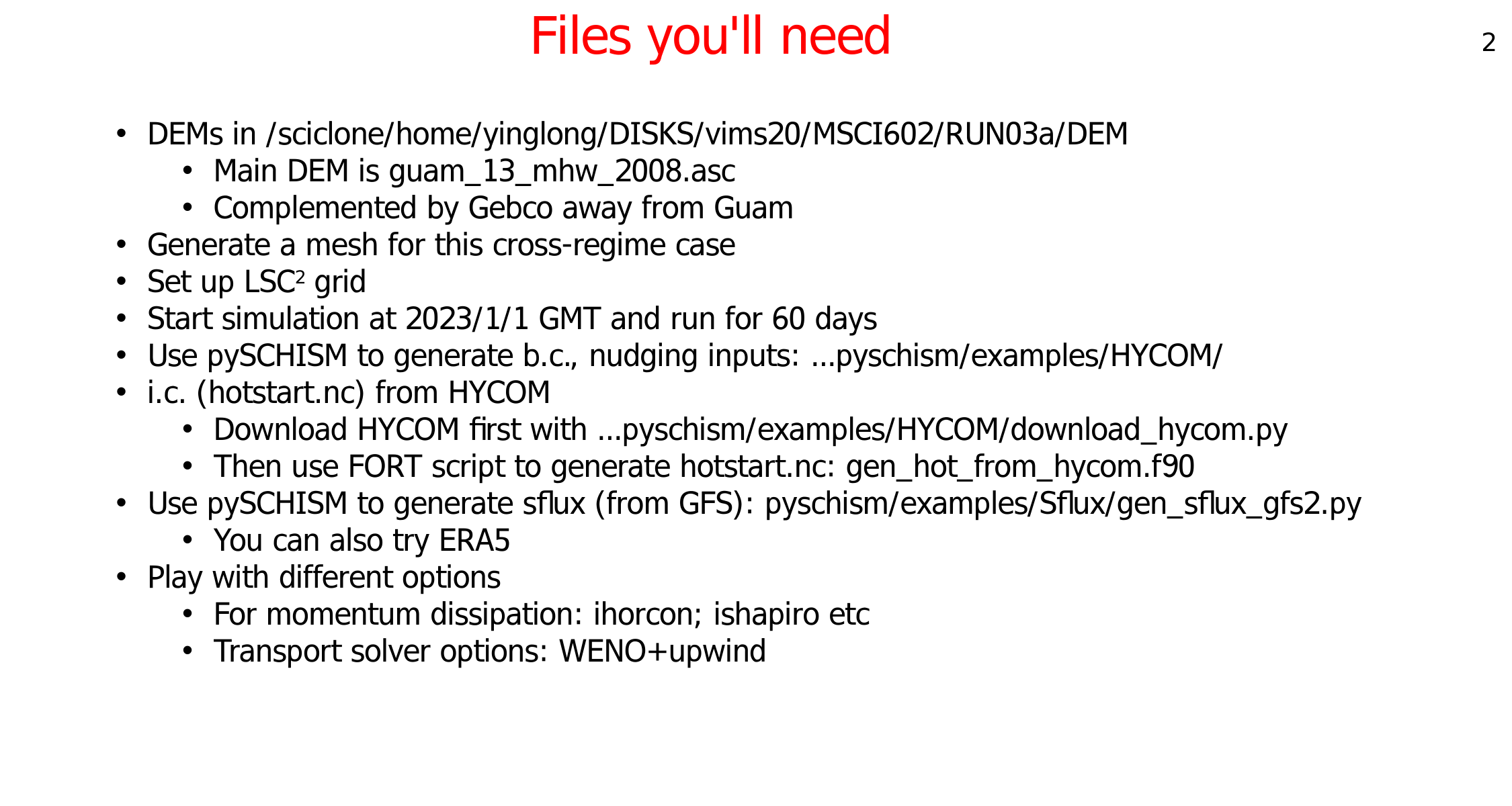

# Files you'll need
2
DEMs in /sciclone/home/yinglong/DISKS/vims20/MSCI602/RUN03a/DEM
Main DEM is guam_13_mhw_2008.asc
Complemented by Gebco away from Guam
Generate a mesh for this cross-regime case
Set up LSC2 grid
Start simulation at 2023/1/1 GMT and run for 60 days
Use pySCHISM to generate b.c., nudging inputs: …pyschism/examples/HYCOM/
i.c. (hotstart.nc) from HYCOM
Download HYCOM first with …pyschism/examples/HYCOM/download_hycom.py
Then use FORT script to generate hotstart.nc: gen_hot_from_hycom.f90
Use pySCHISM to generate sflux (from GFS): pyschism/examples/Sflux/gen_sflux_gfs2.py
You can also try ERA5
Play with different options
For momentum dissipation: ihorcon; ishapiro etc
Transport solver options: WENO+upwind